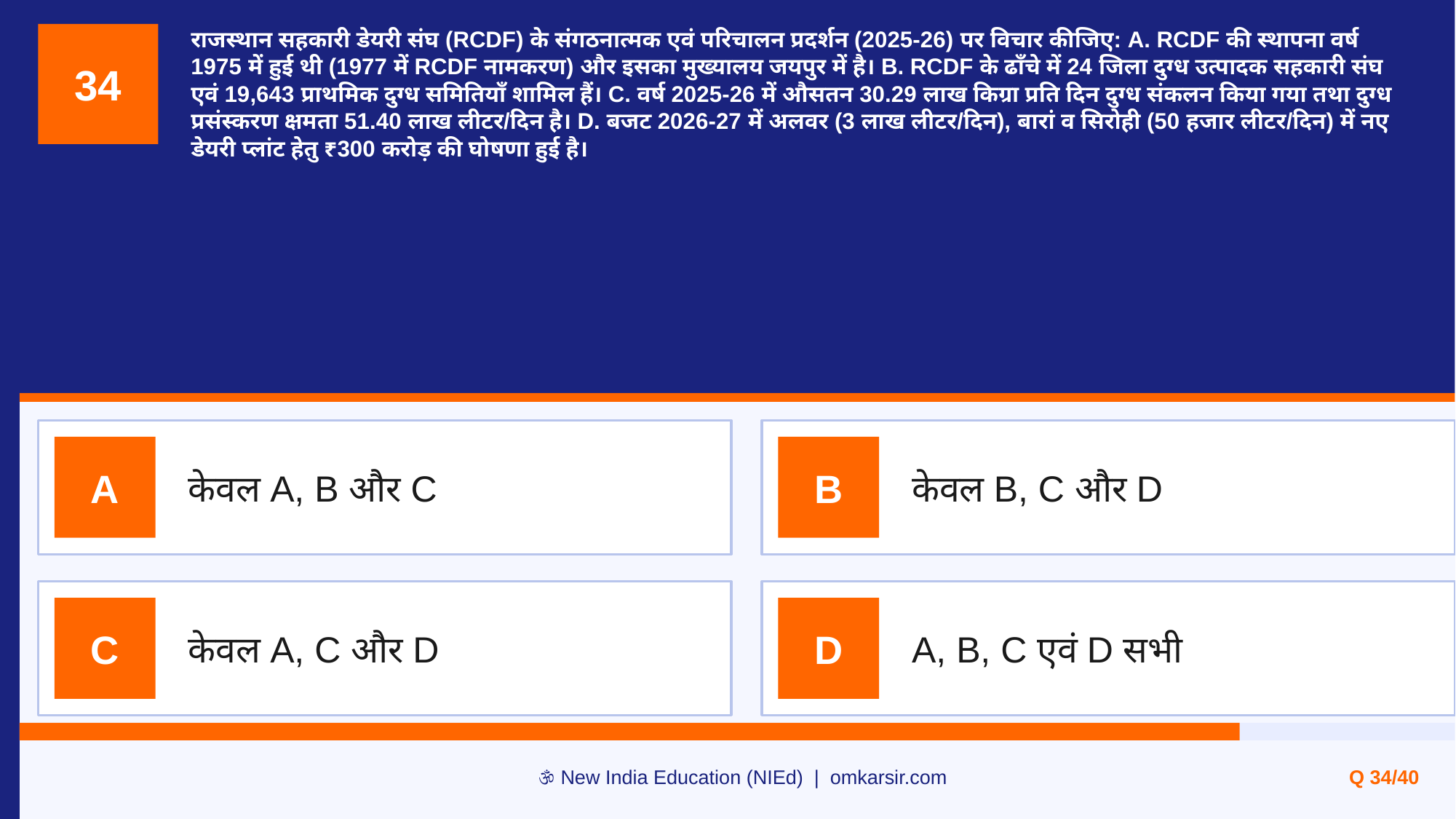

राजस्थान सहकारी डेयरी संघ (RCDF) के संगठनात्मक एवं परिचालन प्रदर्शन (2025-26) पर विचार कीजिए: A. RCDF की स्थापना वर्ष 1975 में हुई थी (1977 में RCDF नामकरण) और इसका मुख्यालय जयपुर में है। B. RCDF के ढाँचे में 24 जिला दुग्ध उत्पादक सहकारी संघ एवं 19,643 प्राथमिक दुग्ध समितियाँ शामिल हैं। C. वर्ष 2025-26 में औसतन 30.29 लाख किग्रा प्रति दिन दुग्ध संकलन किया गया तथा दुग्ध प्रसंस्करण क्षमता 51.40 लाख लीटर/दिन है। D. बजट 2026-27 में अलवर (3 लाख लीटर/दिन), बारां व सिरोही (50 हजार लीटर/दिन) में नए डेयरी प्लांट हेतु ₹300 करोड़ की घोषणा हुई है।
34

केवल A, B और C
केवल B, C और D
A
B

केवल A, C और D
A, B, C एवं D सभी
C
D

🕉️ New India Education (NIEd)  |  omkarsir.com
Q 34/40